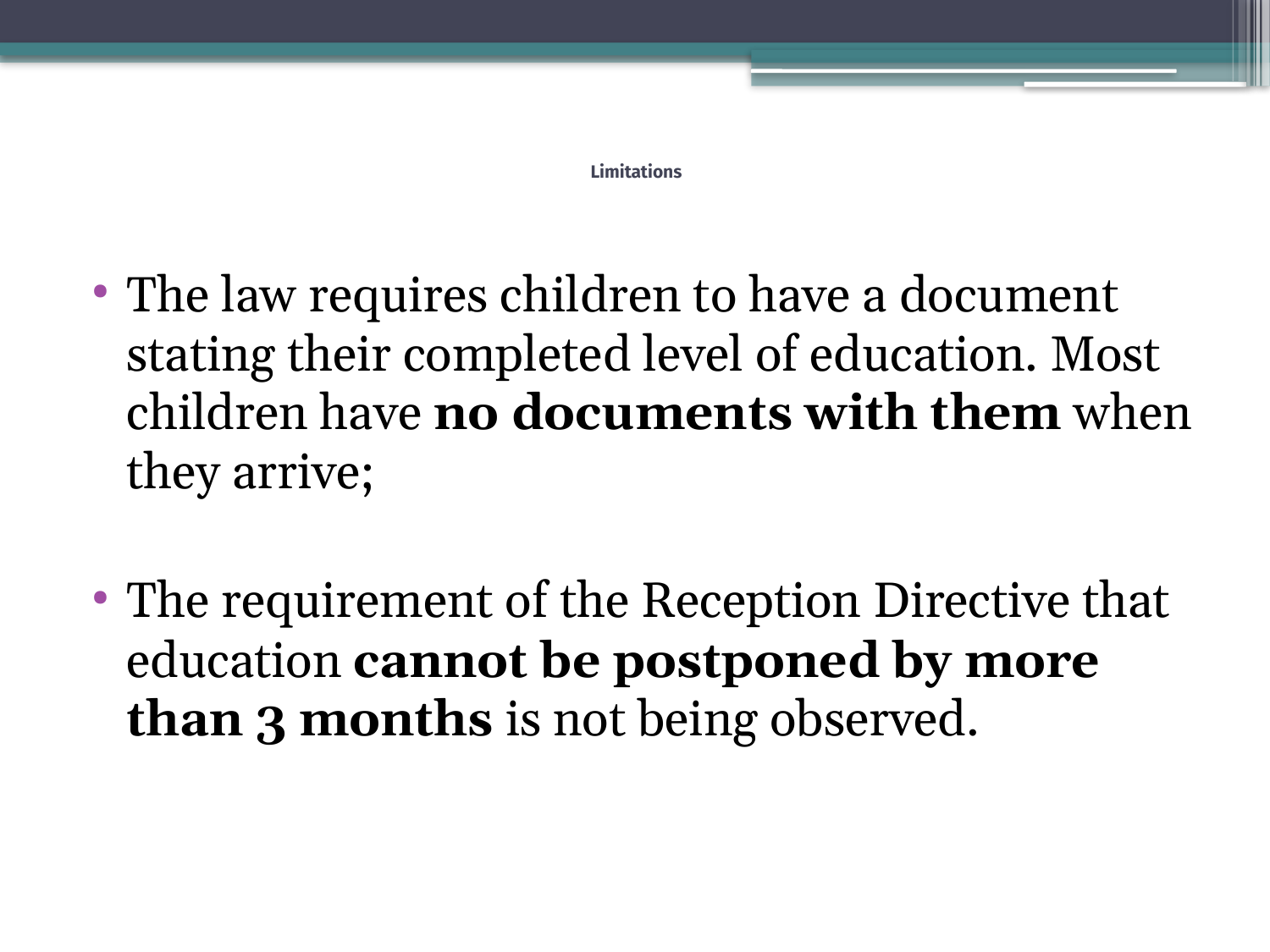

# Limitations
The law requires children to have a document stating their completed level of education. Most children have no documents with them when they arrive;

The requirement of the Reception Directive that education cannot be postponed by more than 3 months is not being observed.